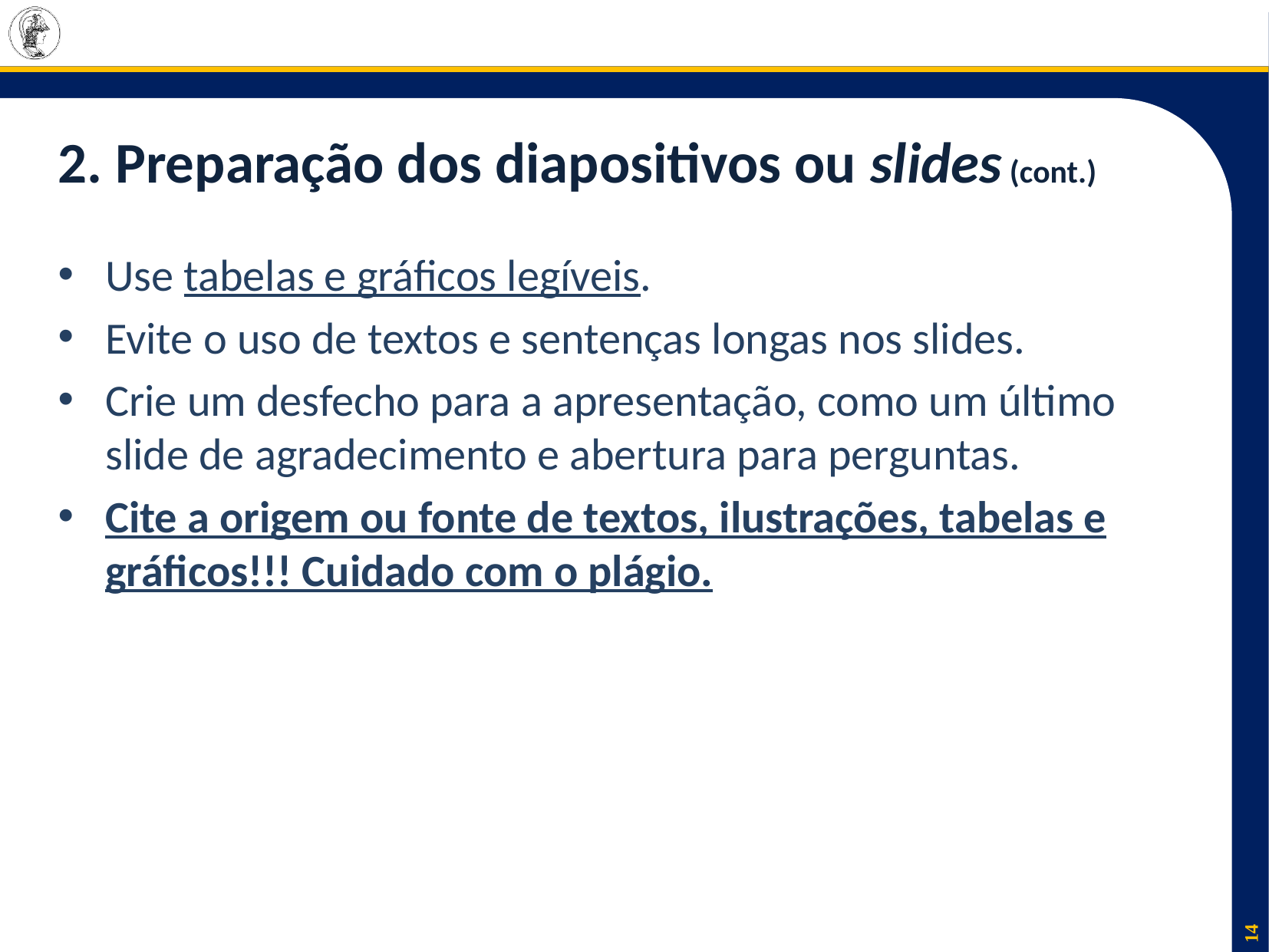

# 2. Preparação dos diapositivos ou slides (cont.)
Use tabelas e gráficos legíveis.
Evite o uso de textos e sentenças longas nos slides.
Crie um desfecho para a apresentação, como um último slide de agradecimento e abertura para perguntas.
Cite a origem ou fonte de textos, ilustrações, tabelas e gráficos!!! Cuidado com o plágio.